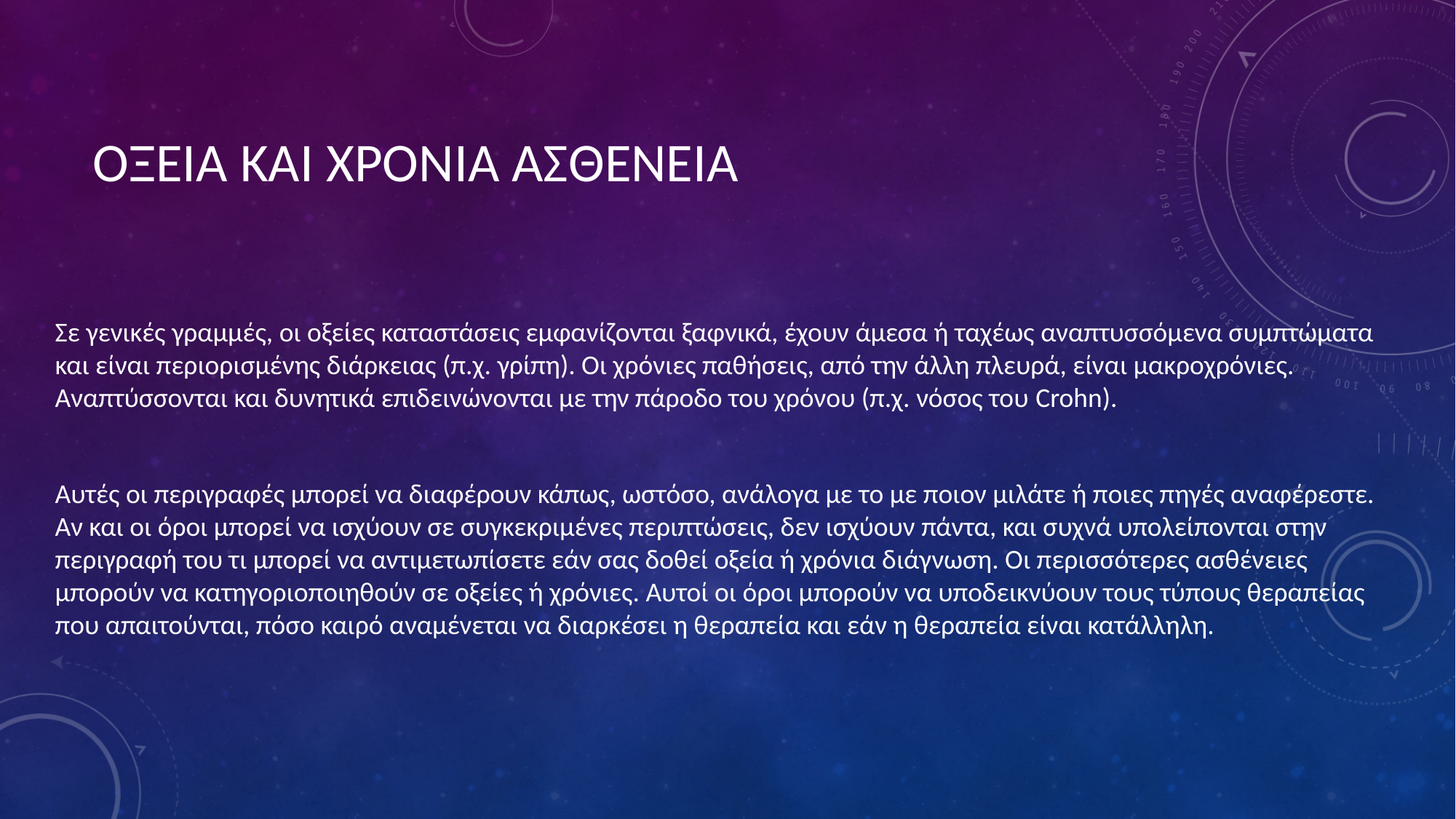

# Οξεια και χρονια ασθενεια
Σε γενικές γραμμές, οι οξείες καταστάσεις εμφανίζονται ξαφνικά, έχουν άμεσα ή ταχέως αναπτυσσόμενα συμπτώματα και είναι περιορισμένης διάρκειας (π.χ. γρίπη). Οι χρόνιες παθήσεις, από την άλλη πλευρά, είναι μακροχρόνιες. Αναπτύσσονται και δυνητικά επιδεινώνονται με την πάροδο του χρόνου (π.χ. νόσος του Crohn).

Αυτές οι περιγραφές μπορεί να διαφέρουν κάπως, ωστόσο, ανάλογα με το με ποιον μιλάτε ή ποιες πηγές αναφέρεστε. Αν και οι όροι μπορεί να ισχύουν σε συγκεκριμένες περιπτώσεις, δεν ισχύουν πάντα, και συχνά υπολείπονται στην περιγραφή του τι μπορεί να αντιμετωπίσετε εάν σας δοθεί οξεία ή χρόνια διάγνωση. Οι περισσότερες ασθένειες μπορούν να κατηγοριοποιηθούν σε οξείες ή χρόνιες. Αυτοί οι όροι μπορούν να υποδεικνύουν τους τύπους θεραπείας που απαιτούνται, πόσο καιρό αναμένεται να διαρκέσει η θεραπεία και εάν η θεραπεία είναι κατάλληλη.